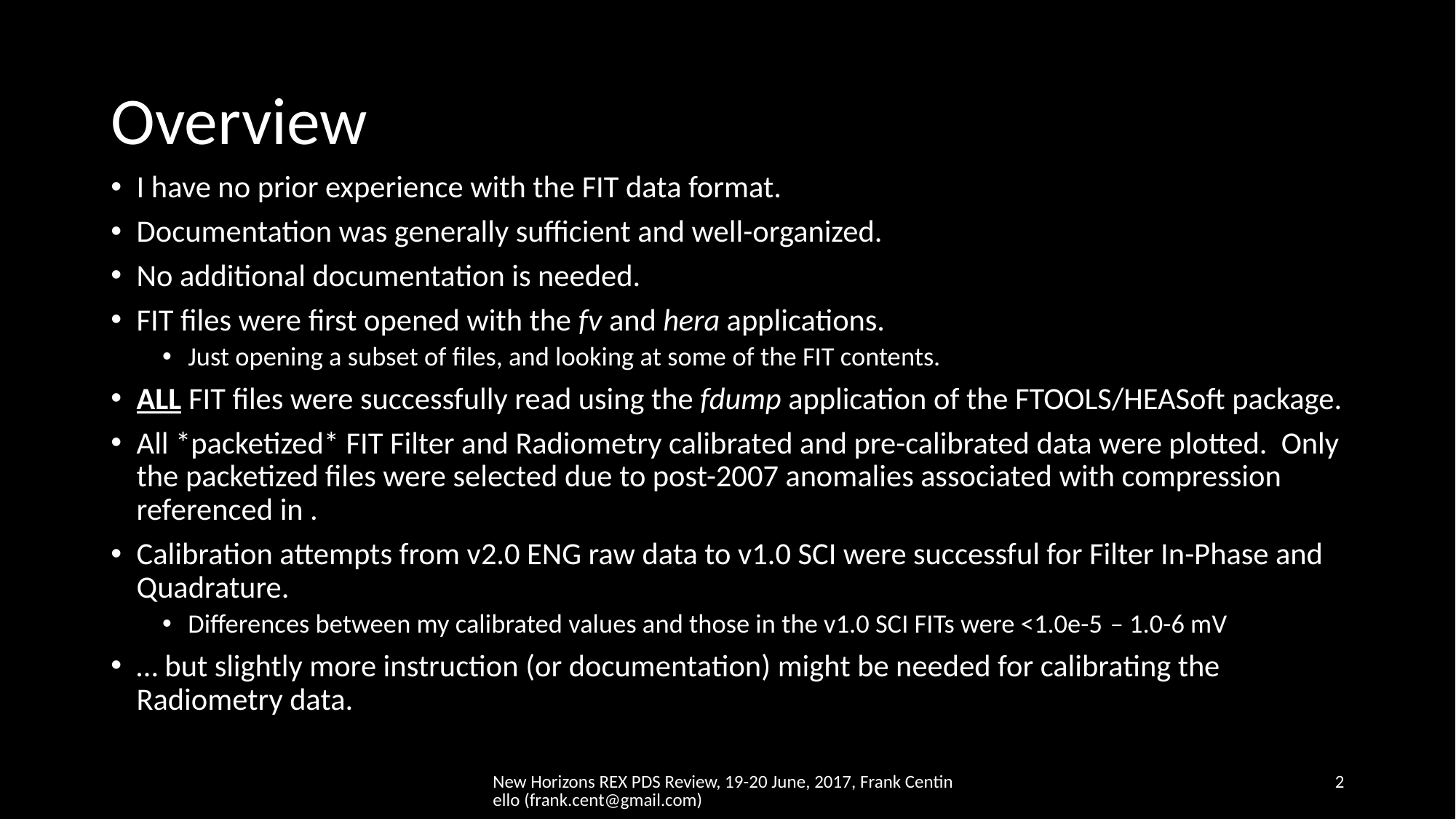

# Overview
I have no prior experience with the FIT data format.
Documentation was generally sufficient and well-organized.
No additional documentation is needed.
FIT files were first opened with the fv and hera applications.
Just opening a subset of files, and looking at some of the FIT contents.
ALL FIT files were successfully read using the fdump application of the FTOOLS/HEASoft package.
All *packetized* FIT Filter and Radiometry calibrated and pre-calibrated data were plotted.  Only the packetized files were selected due to post-2007 anomalies associated with compression referenced in .
Calibration attempts from v2.0 ENG raw data to v1.0 SCI were successful for Filter In-Phase and Quadrature.
Differences between my calibrated values and those in the v1.0 SCI FITs were <1.0e-5 – 1.0-6 mV
… but slightly more instruction (or documentation) might be needed for calibrating the Radiometry data.

New Horizons REX PDS Review, 19-20 June, 2017, Frank Centinello (frank.cent@gmail.com)
2